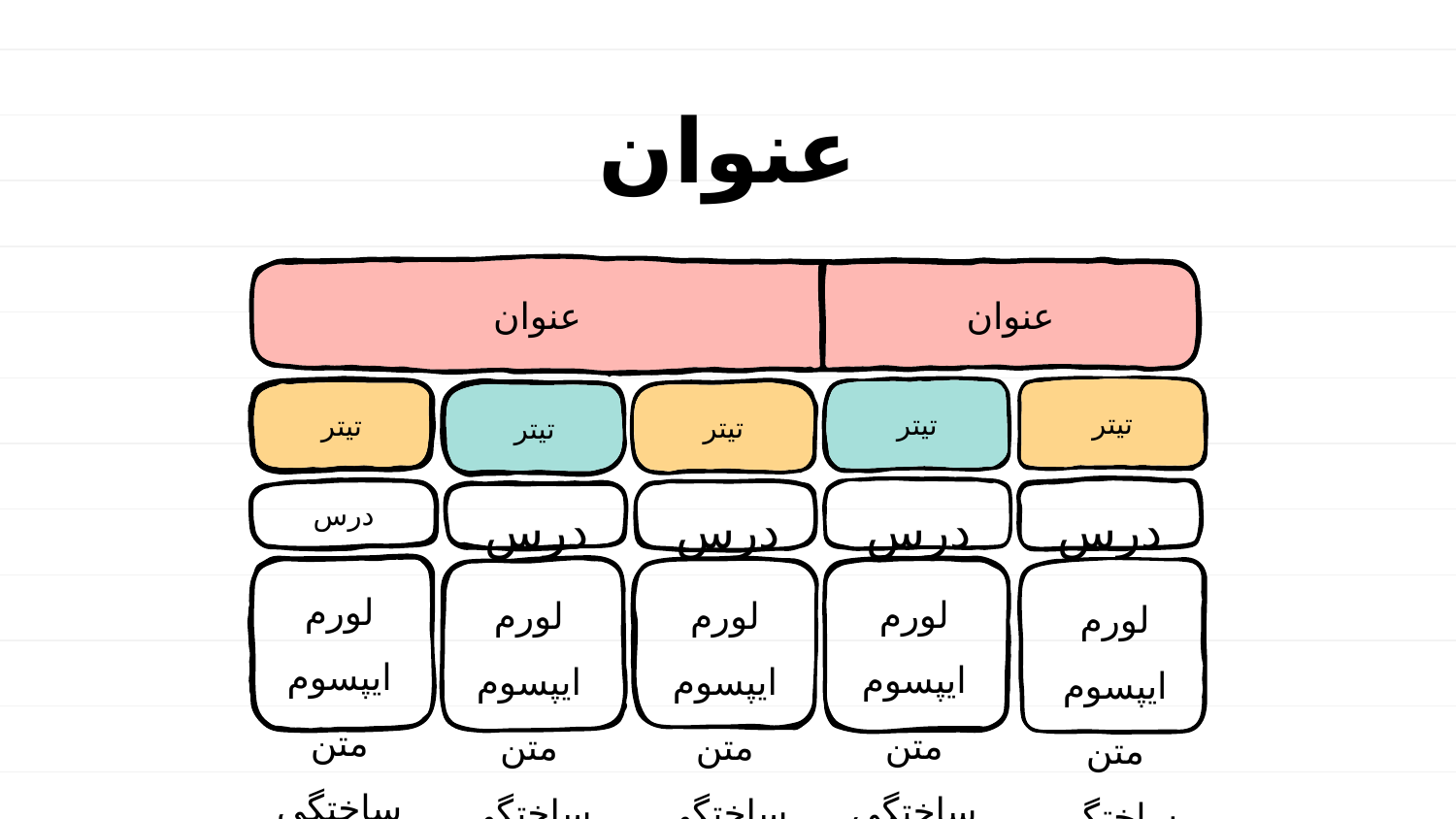

# عنوان

عنوان
عنوان

تیتر
تیتر
تیتر
تیتر
تیتر

درس

درس
درس
درس
درس
لورم ایپسوم متن ساختگی است.
لورم ایپسوم متن ساختگی است.
لورم ایپسوم متن ساختگی است.
لورم ایپسوم متن ساختگی است.
لورم ایپسوم متن ساختگی است.